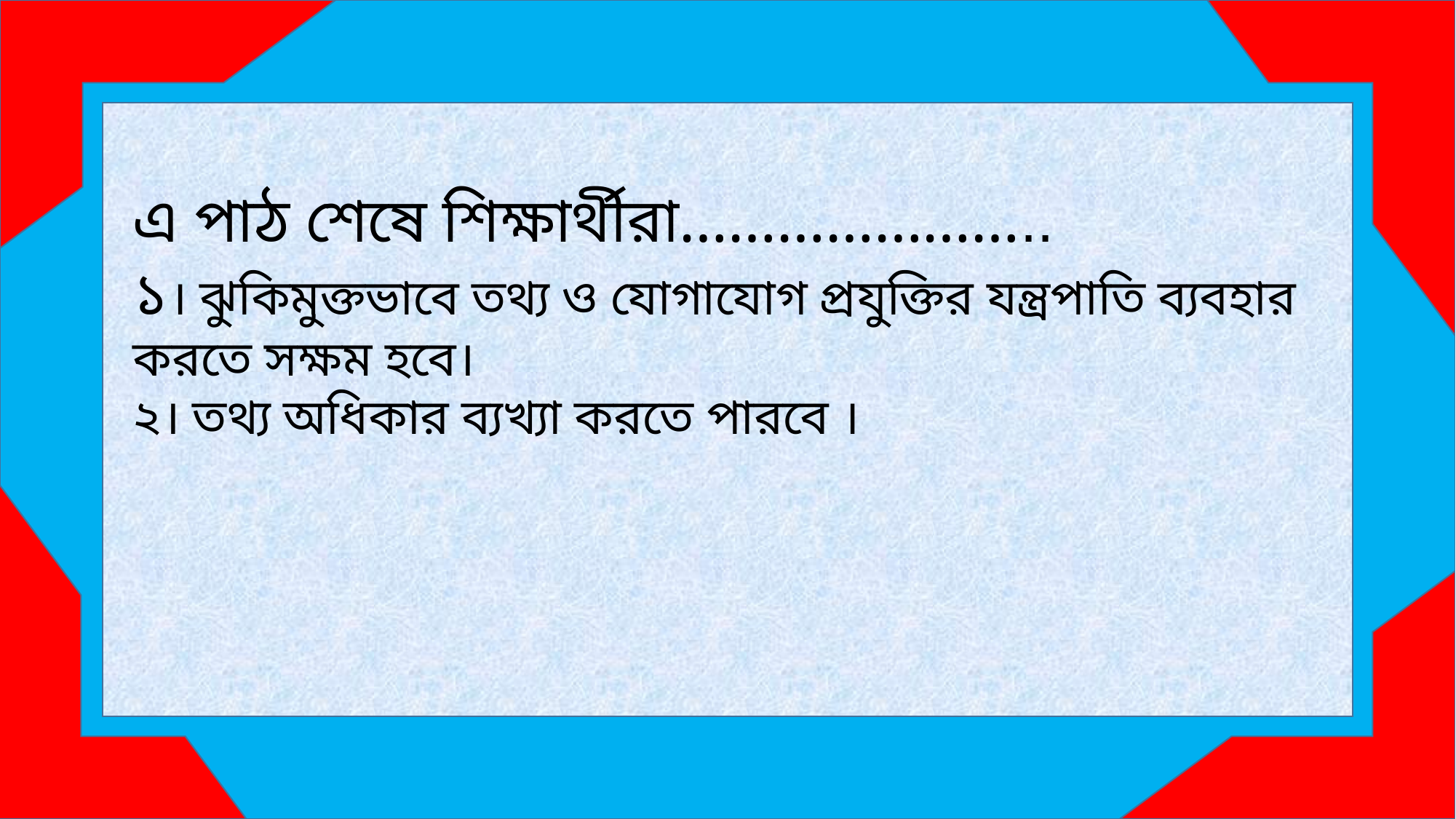

এ পাঠ শেষে শিক্ষার্থীরা…………………..
১। ঝুকিমুক্তভাবে তথ্য ও যোগাযোগ প্রযুক্তির যন্ত্রপাতি ব্যবহার  করতে সক্ষম হবে।
২। তথ্য অধিকার ব্যখ্যা করতে পারবে ।